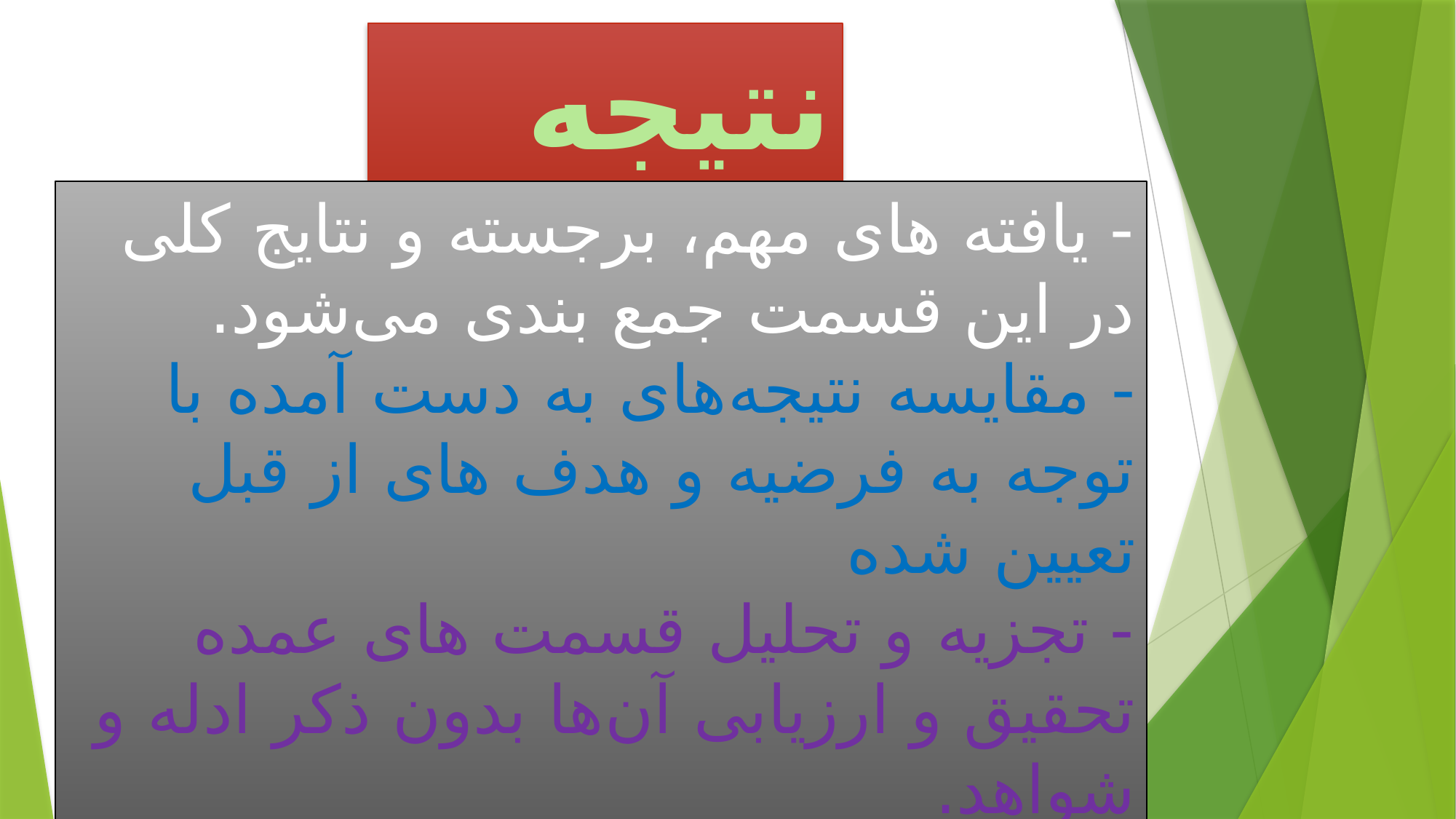

نتیجه گیری:
- یافته های مهم، برجسته و نتایج کلی در این قسمت جمع بندی می‌شود.
- مقایسه نتیجه‌های به دست آمده با توجه به فرضیه و هدف های از قبل تعیین شده
- تجزیه و تحلیل قسمت های عمده تحقیق و ارزیابی آن‎‌ها بدون ذکر ادله و شواهد.
رسش‌های اصلی تحقیق